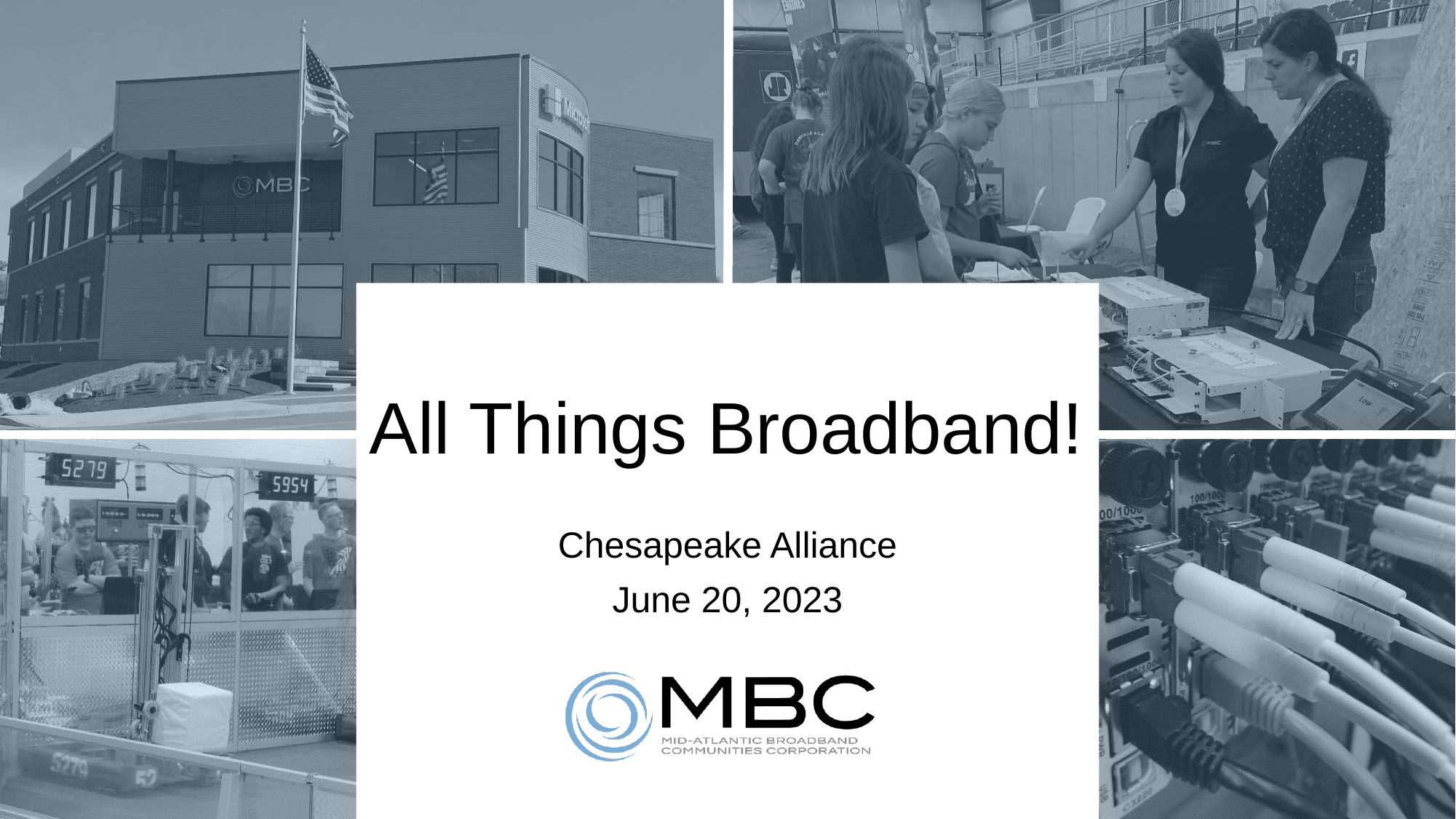

# All Things Broadband!
Chesapeake Alliance
June 20, 2023